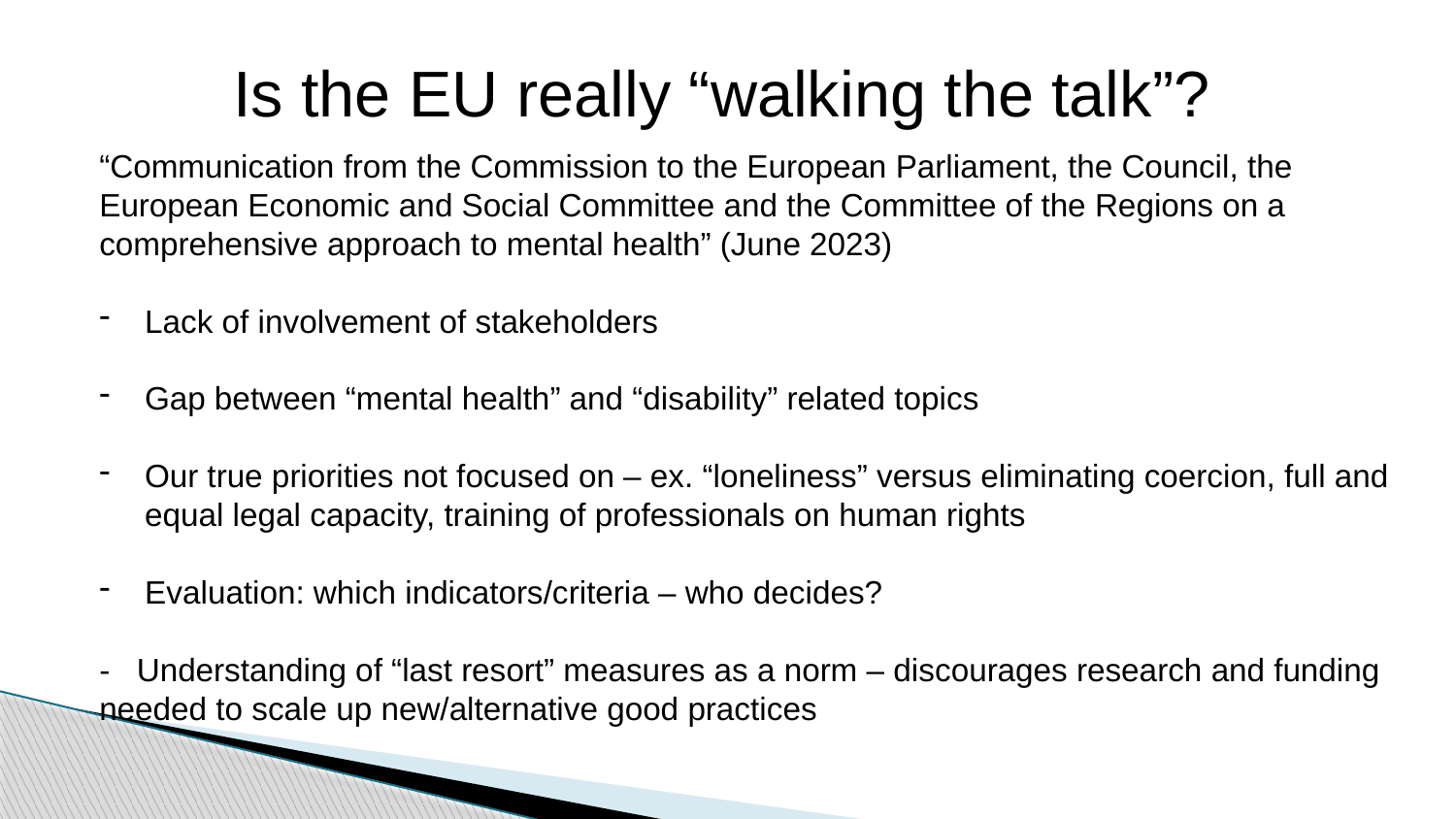

Is the EU really “walking the talk”?
“Communication from the Commission to the European Parliament, the Council, the European Economic and Social Committee and the Committee of the Regions on a comprehensive approach to mental health” (June 2023)

Lack of involvement of stakeholders

Gap between “mental health” and “disability” related topics

Our true priorities not focused on – ex. “loneliness” versus eliminating coercion, full and equal legal capacity, training of professionals on human rights

Evaluation: which indicators/criteria – who decides?

-   Understanding of “last resort” measures as a norm – discourages research and funding needed to scale up new/alternative good practices